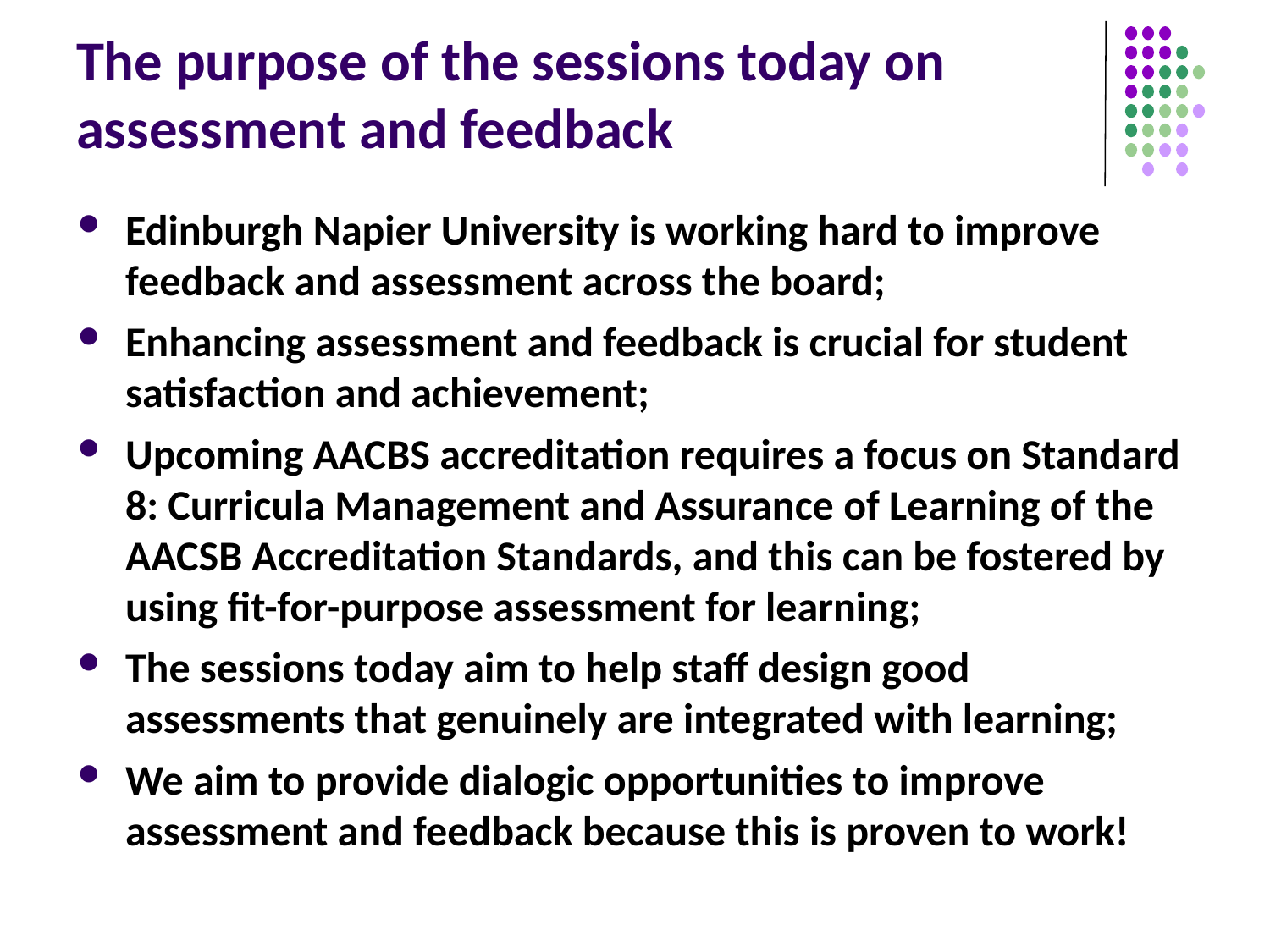

# The purpose of the sessions today on assessment and feedback
Edinburgh Napier University is working hard to improve feedback and assessment across the board;
Enhancing assessment and feedback is crucial for student satisfaction and achievement;
Upcoming AACBS accreditation requires a focus on Standard 8: Curricula Management and Assurance of Learning of the AACSB Accreditation Standards, and this can be fostered by using fit-for-purpose assessment for learning;
The sessions today aim to help staff design good assessments that genuinely are integrated with learning;
We aim to provide dialogic opportunities to improve assessment and feedback because this is proven to work!